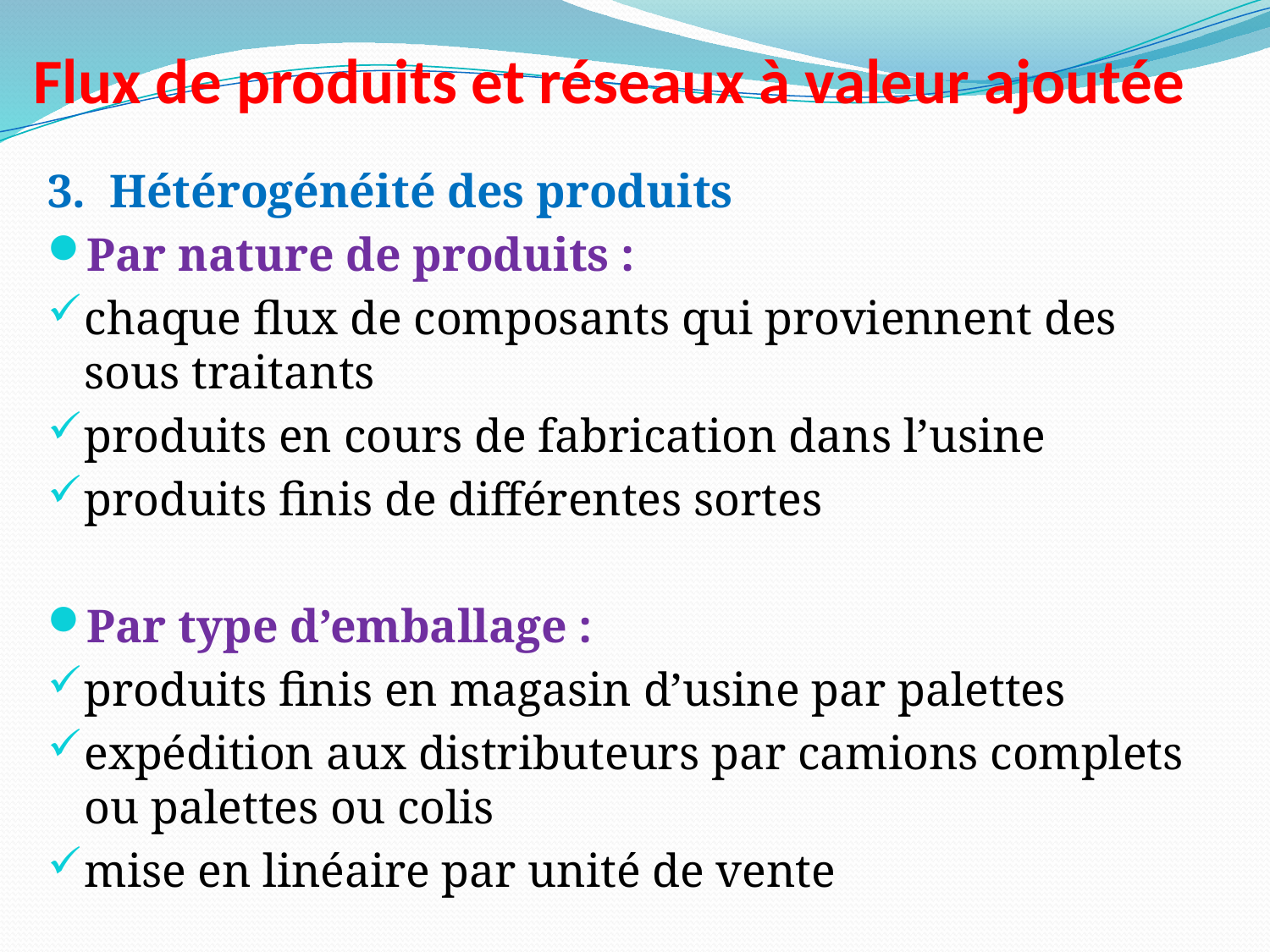

# Flux de produits et réseaux à valeur ajoutée
3.  Hétérogénéité des produits
Par nature de produits :
chaque flux de composants qui proviennent des sous traitants
produits en cours de fabrication dans l’usine
produits finis de différentes sortes

Par type d’emballage :
produits finis en magasin d’usine par palettes
expédition aux distributeurs par camions complets ou palettes ou colis
mise en linéaire par unité de vente